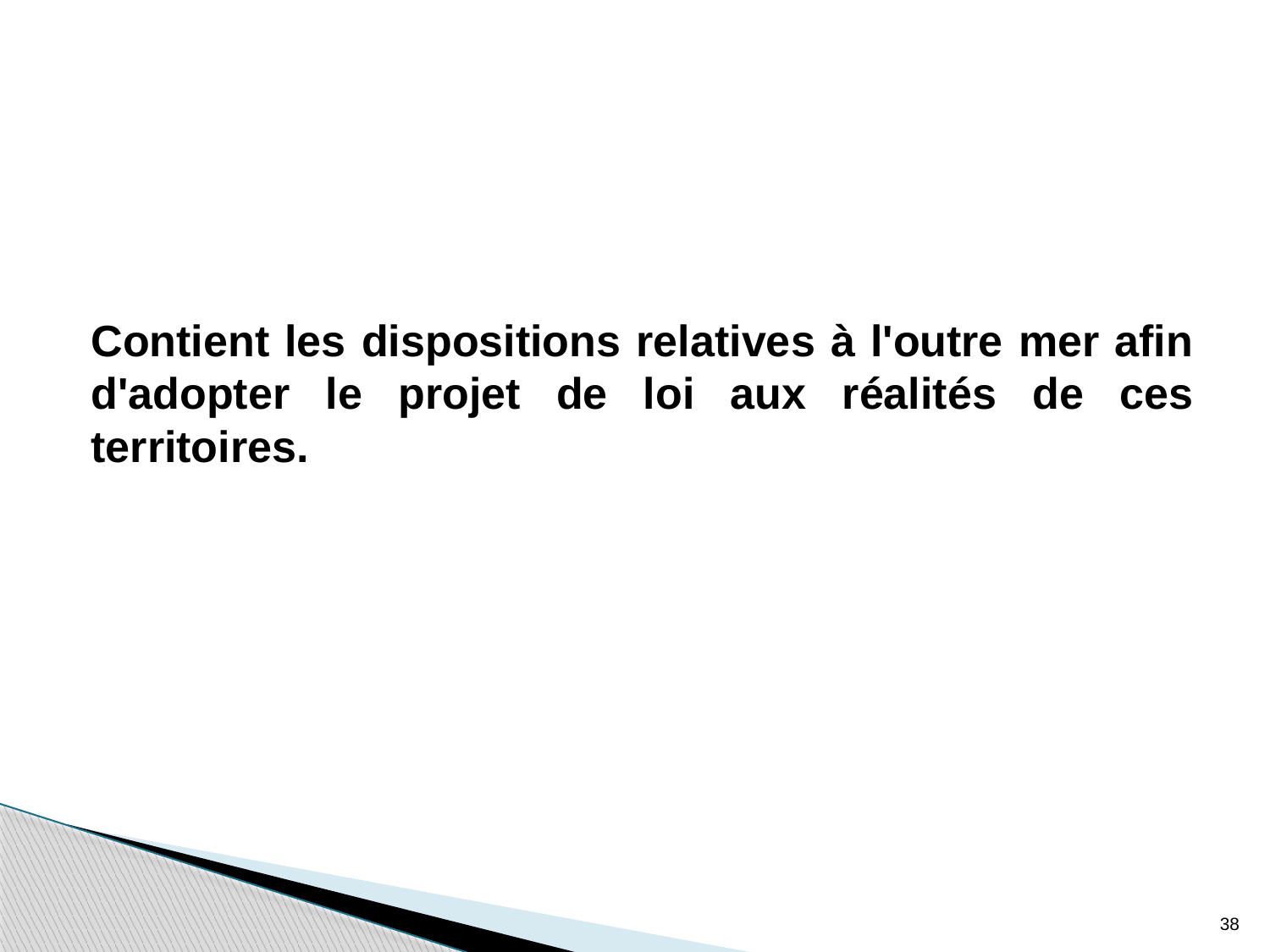

Contient les dispositions relatives à l'outre mer afin d'adopter le projet de loi aux réalités de ces territoires.
38